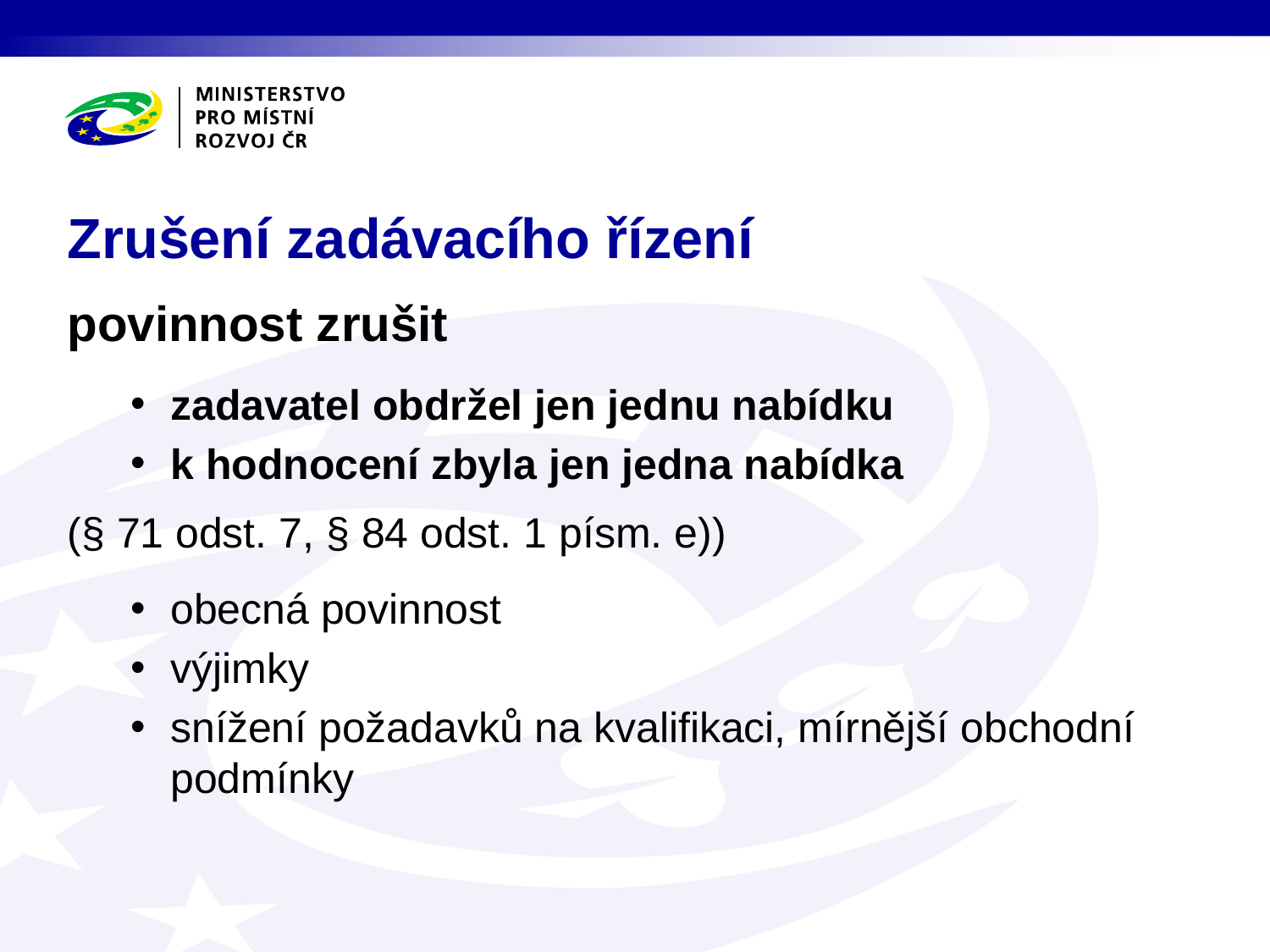

# Zrušení zadávacího řízení
povinnost zrušit
zadavatel obdržel jen jednu nabídku
k hodnocení zbyla jen jedna nabídka
(§ 71 odst. 7, § 84 odst. 1 písm. e))
obecná povinnost
výjimky
snížení požadavků na kvalifikaci, mírnější obchodní podmínky